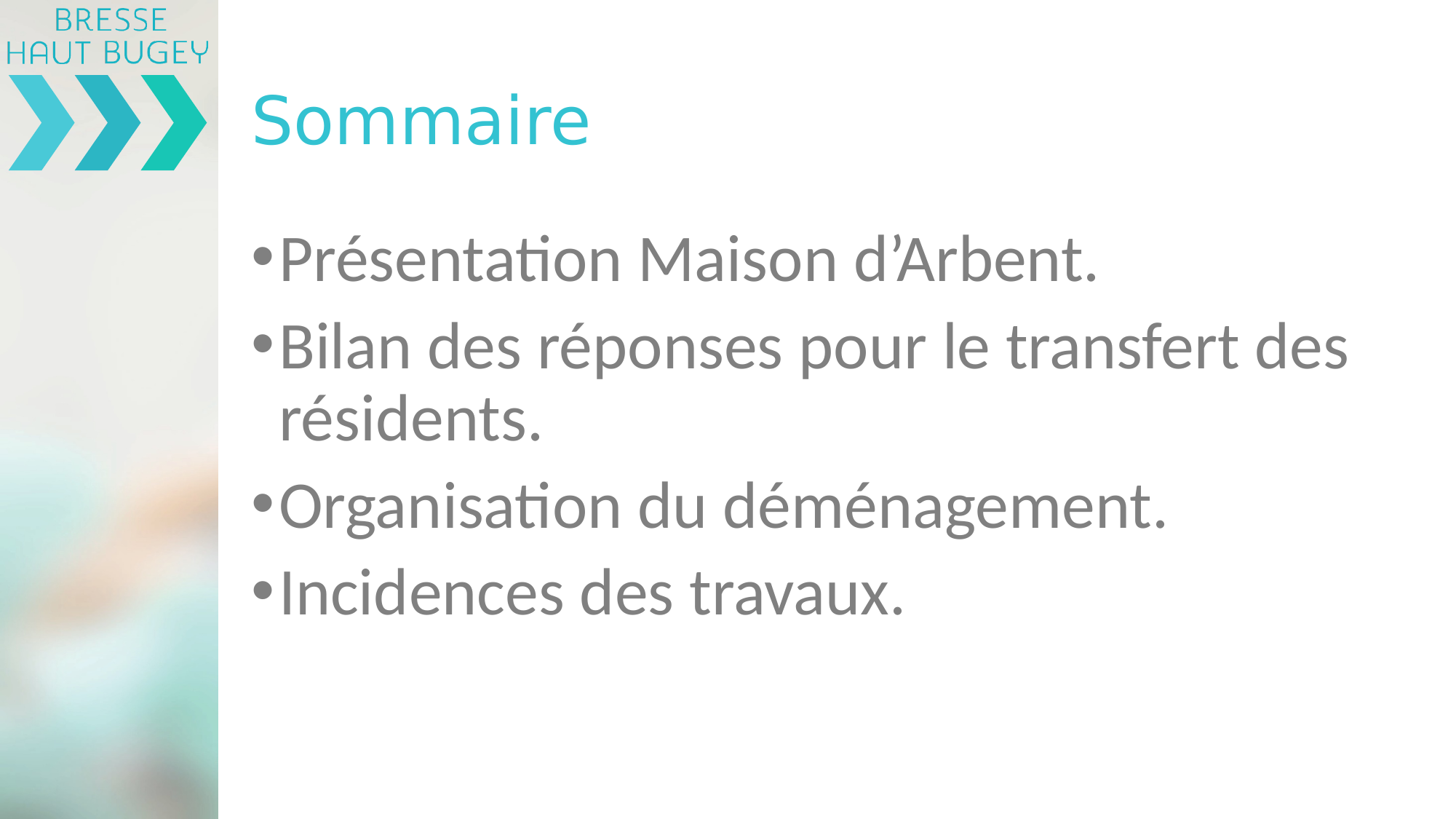

# Sommaire
Présentation Maison d’Arbent.
Bilan des réponses pour le transfert des résidents.
Organisation du déménagement.
Incidences des travaux.